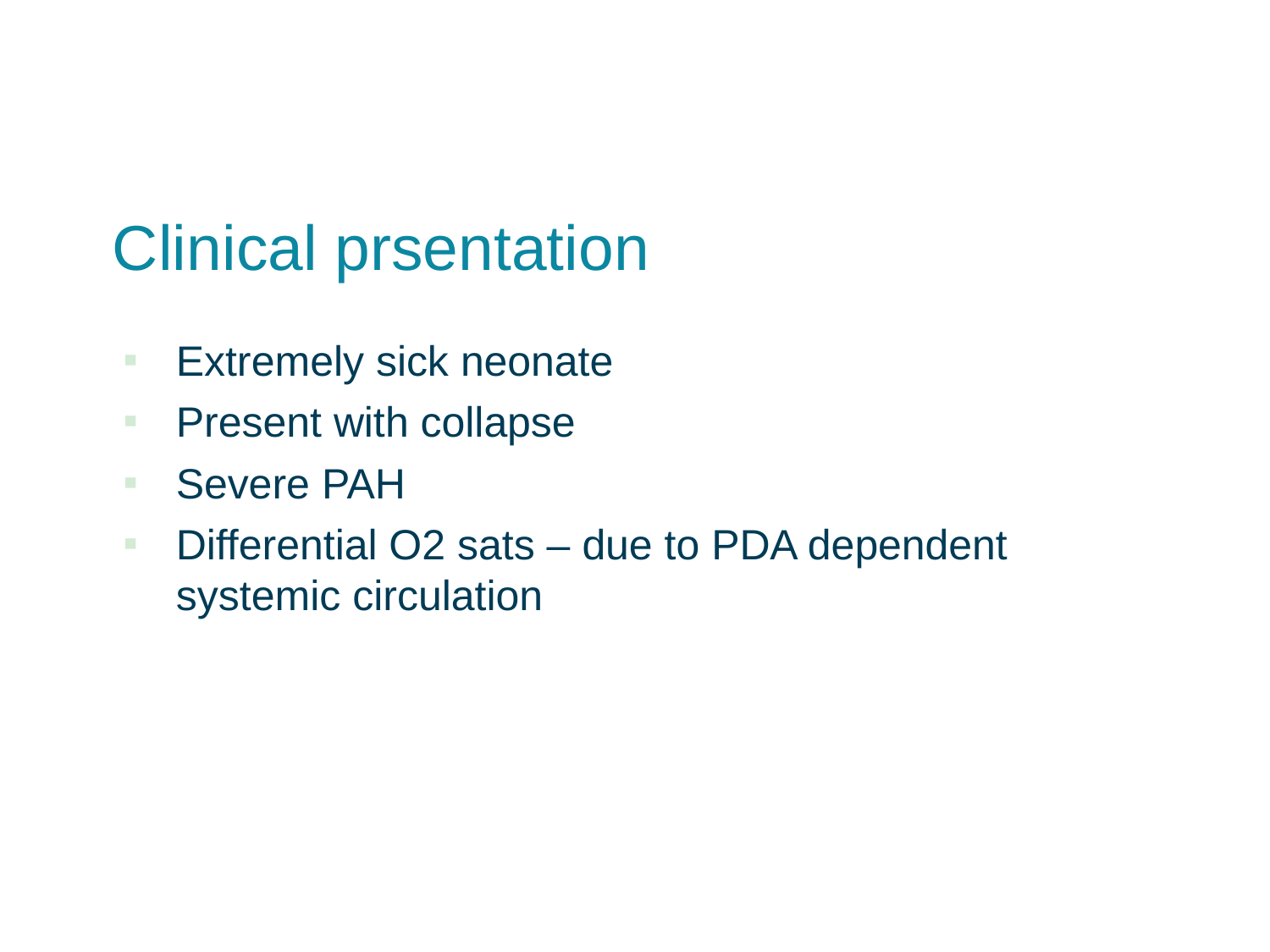

# Clinical prsentation
Extremely sick neonate
Present with collapse
Severe PAH
Differential O2 sats – due to PDA dependent systemic circulation